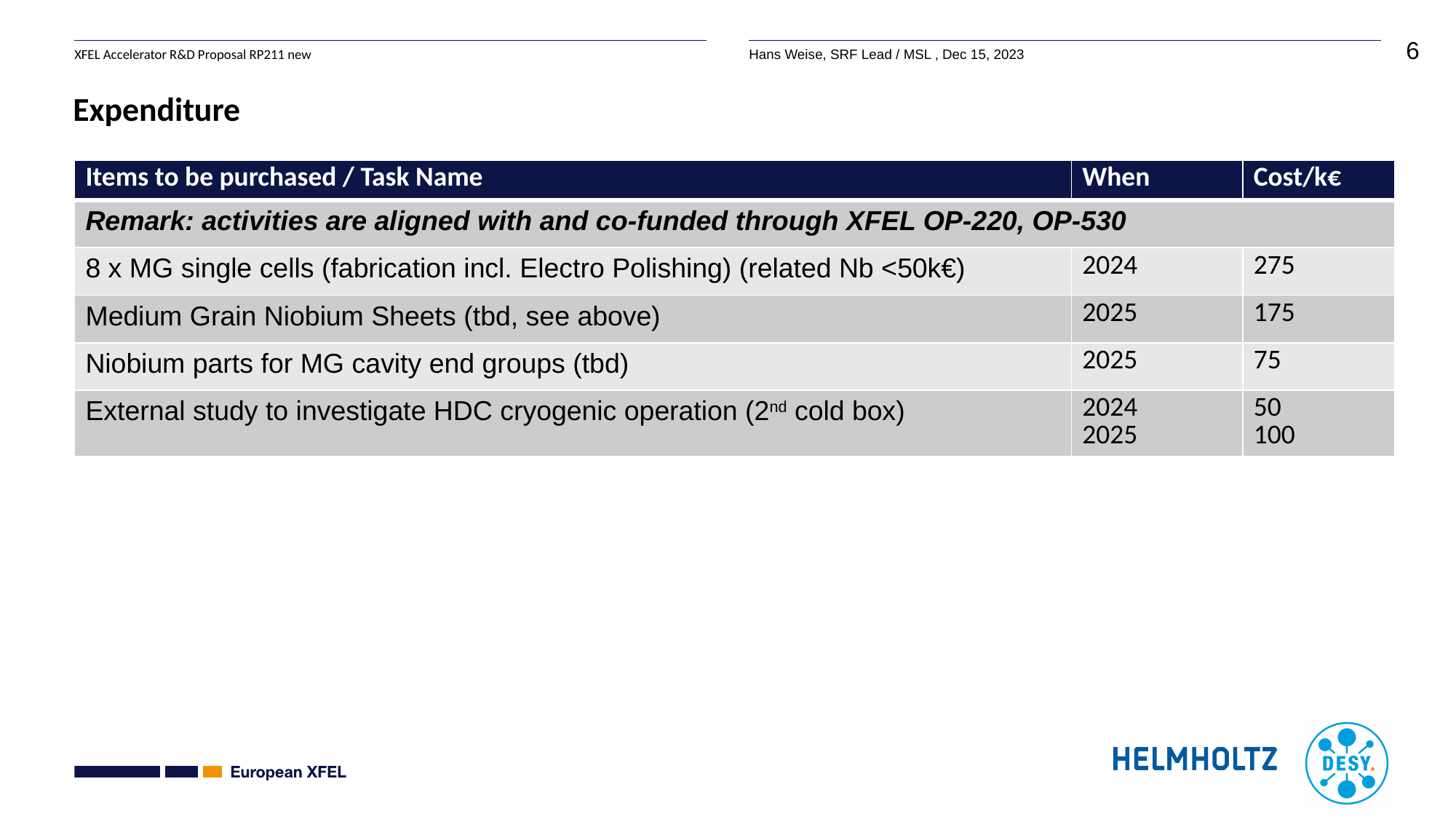

# Expenditure
| Items to be purchased / Task Name | When | Cost/k€ |
| --- | --- | --- |
| Remark: activities are aligned with and co-funded through XFEL OP-220, OP-530 |  |  |
| 8 x MG single cells (fabrication incl. Electro Polishing) (related Nb <50k€) | 2024 | 275 |
| Medium Grain Niobium Sheets (tbd, see above) | 2025 | 175 |
| Niobium parts for MG cavity end groups (tbd) | 2025 | 75 |
| External study to investigate HDC cryogenic operation (2nd cold box) | 2024 2025 | 50 100 |